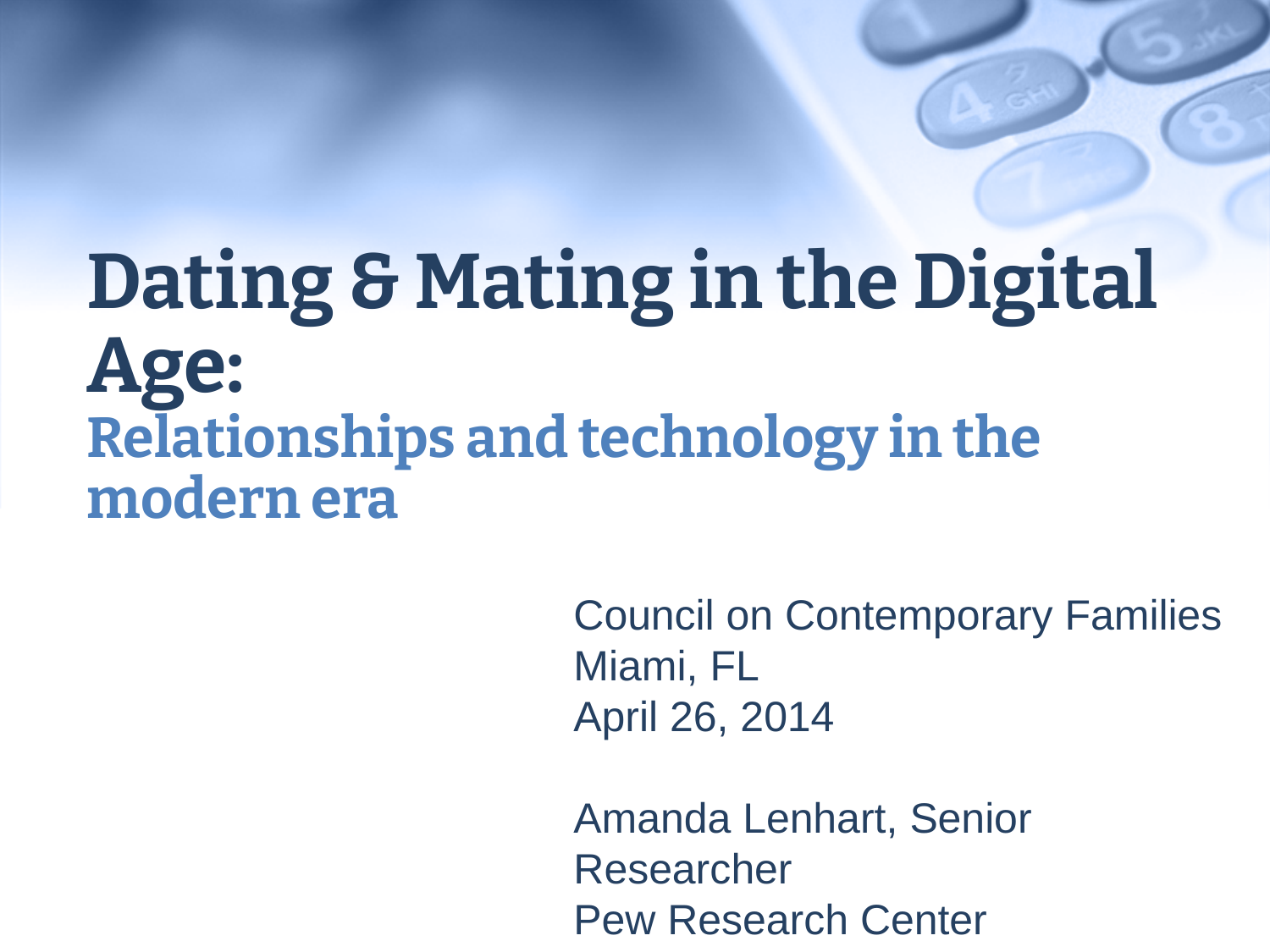

# Dating & Mating in the Digital Age: Relationships and technology in the modern era
Council on Contemporary Families
Miami, FL
April 26, 2014

Amanda Lenhart, Senior Researcher
Pew Research Center